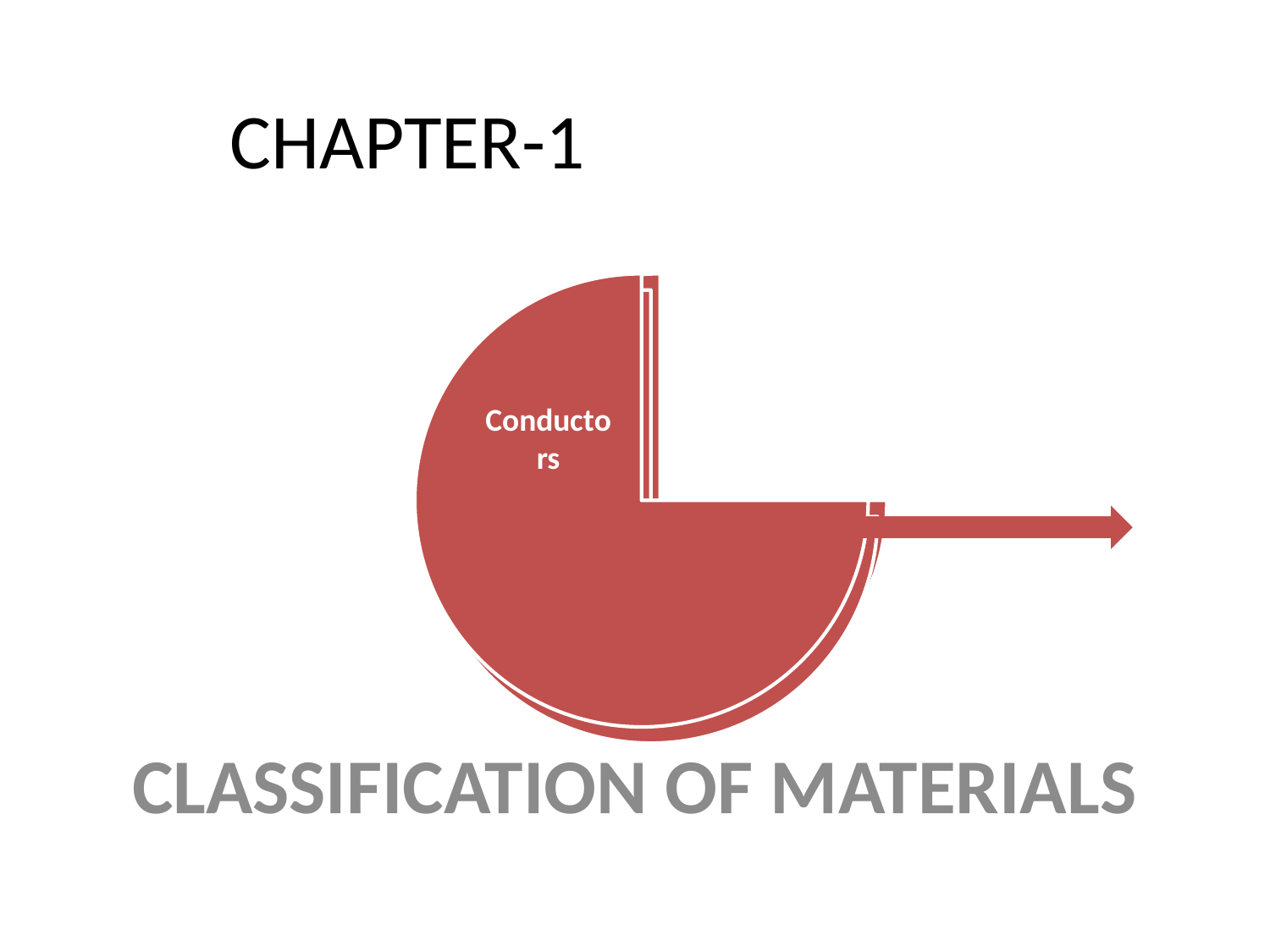

# CHAPTER-1
Semiconductors
Insulators
Conductors
CLASSIFICATION OF MATERIALS